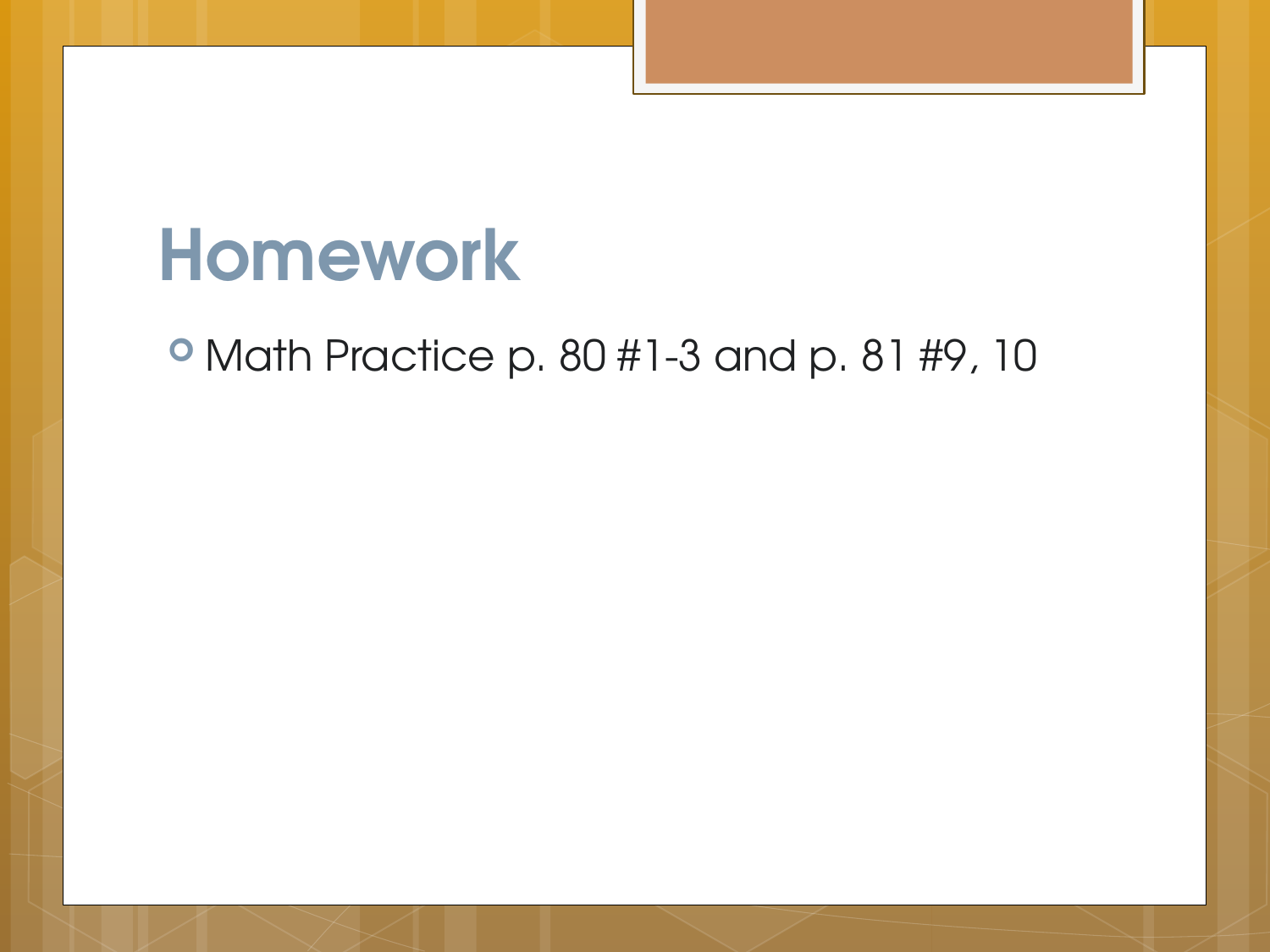

# Homework
Math Practice p. 80 #1-3 and p. 81 #9, 10